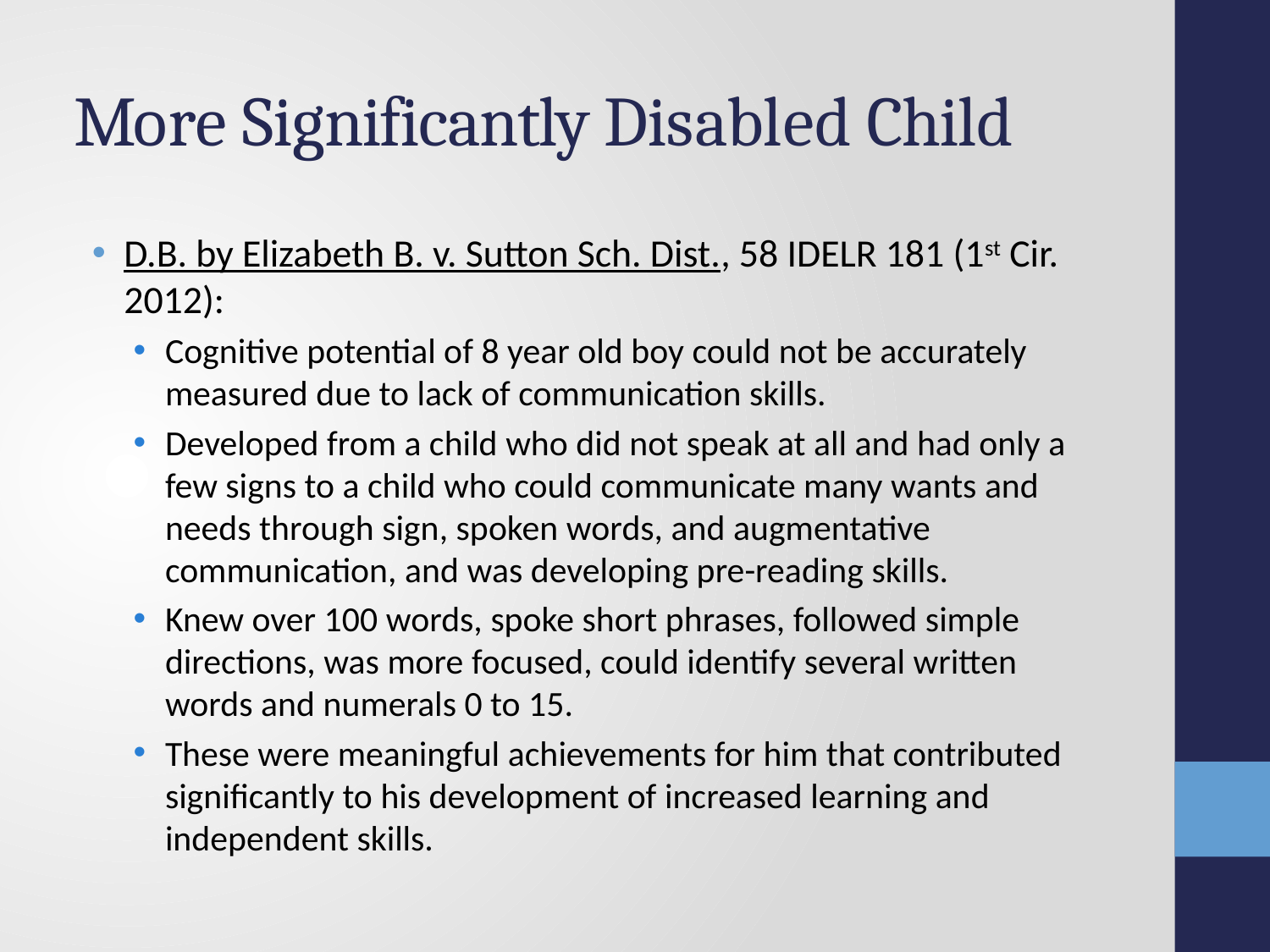

# More Significantly Disabled Child
D.B. by Elizabeth B. v. Sutton Sch. Dist., 58 IDELR 181 (1st Cir. 2012):
Cognitive potential of 8 year old boy could not be accurately measured due to lack of communication skills.
Developed from a child who did not speak at all and had only a few signs to a child who could communicate many wants and needs through sign, spoken words, and augmentative communication, and was developing pre-reading skills.
Knew over 100 words, spoke short phrases, followed simple directions, was more focused, could identify several written words and numerals 0 to 15.
These were meaningful achievements for him that contributed significantly to his development of increased learning and independent skills.